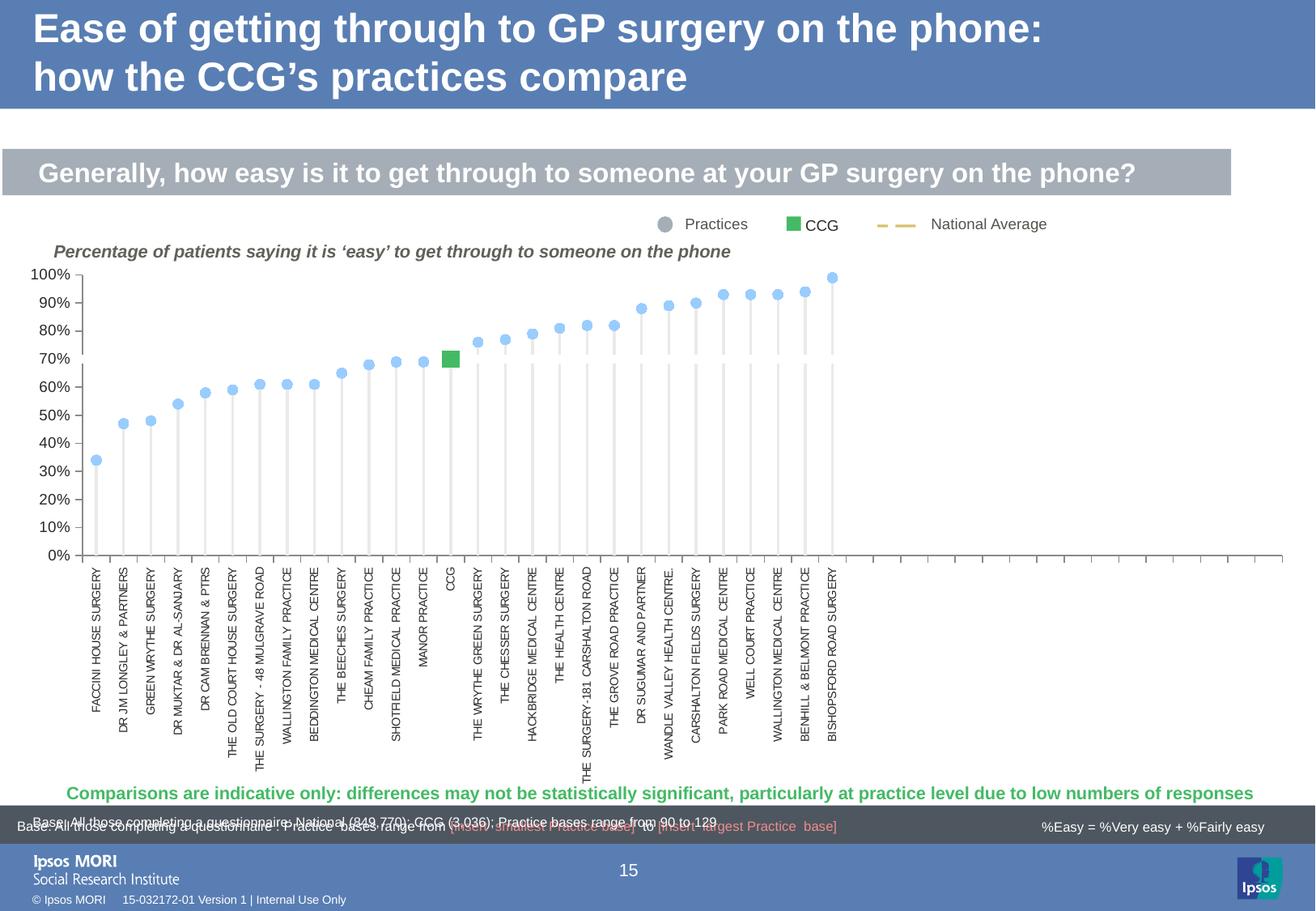

# Ease of getting through to GP surgery on the phone: how the CCG’s practices compare
Generally, how easy is it to get through to someone at your GP surgery on the phone?
Practices
National Average
CCG

Percentage of patients saying it is ‘easy’ to get through to someone on the phone

### Chart

| Category | Leave alone!! | Column1 | Column2 | Column3 | Column4 | Target | Performance |  |  |
|---|---|---|---|---|---|---|---|---|---|
| FACCINI HOUSE SURGERY | None | None | 0.34 | None | None | 0.7 | 0.34 | -0.05 | -0.05 |
| DR JM LONGLEY & PARTNERS | None | None | 0.47 | None | None | 0.7 | 0.47 | -0.05 | -0.05 |
| GREEN WRYTHE SURGERY | None | None | 0.48 | None | None | 0.7 | 0.48 | -0.05 | -0.05 |
| DR MUKTAR & DR AL-SANJARY | None | None | 0.54 | None | None | 0.7 | 0.54 | -0.05 | -0.05 |
| DR CAM BRENNAN & PTRS | None | None | 0.58 | None | None | 0.7 | 0.58 | -0.05 | -0.05 |
| THE OLD COURT HOUSE SURGERY | None | None | 0.59 | None | None | 0.7 | 0.59 | -0.05 | -0.05 |
| THE SURGERY - 48 MULGRAVE ROAD | None | None | 0.61 | None | None | 0.7 | 0.61 | -0.05 | -0.05 |
| WALLINGTON FAMILY PRACTICE | None | None | 0.61 | None | None | 0.7 | 0.61 | -0.05 | -0.05 |
| BEDDINGTON MEDICAL CENTRE | None | None | 0.61 | None | None | 0.7 | 0.61 | -0.05 | -0.05 |
| THE BEECHES SURGERY | None | None | 0.65 | None | None | 0.7 | 0.65 | -0.05 | -0.05 |
| CHEAM FAMILY PRACTICE | None | None | 0.68 | None | None | 0.7 | 0.68 | -0.05 | -0.05 |
| SHOTFIELD MEDICAL PRACTICE | None | None | 0.69 | None | None | 0.7 | 0.69 | -0.05 | -0.05 |
| MANOR PRACTICE | None | None | 0.69 | None | None | 0.7 | 0.69 | -0.05 | -0.05 |
| CCG | None | None | 0.7 | None | None | 0.7 | -10.0 | 0.7 | -0.05 |
| THE WRYTHE GREEN SURGERY | None | None | 0.76 | None | None | 0.7 | 0.76 | -0.05 | -0.05 |
| THE CHESSER SURGERY | None | None | 0.77 | None | None | 0.7 | 0.77 | -0.05 | -0.05 |
| HACKBRIDGE MEDICAL CENTRE | None | None | 0.79 | None | None | 0.7 | 0.79 | -0.05 | -0.05 |
| THE HEALTH CENTRE | None | None | 0.81 | None | None | 0.7 | 0.81 | -0.05 | -0.05 |
| THE SURGERY-181 CARSHALTON ROAD | None | None | 0.82 | None | None | 0.7 | 0.82 | -0.05 | -0.05 |
| THE GROVE ROAD PRACTICE | None | None | 0.82 | None | None | 0.7 | 0.82 | -0.05 | -0.05 |
| DR SUGUMAR AND PARTNER | None | None | 0.88 | None | None | 0.7 | 0.88 | -0.05 | -0.05 |
| WANDLE VALLEY HEALTH CENTRE. | None | None | 0.89 | None | None | 0.7 | 0.89 | -0.05 | -0.05 |
| CARSHALTON FIELDS SURGERY | None | None | 0.9 | None | None | 0.7 | 0.9 | -0.05 | -0.05 |
| PARK ROAD MEDICAL CENTRE | None | None | 0.93 | None | None | 0.7 | 0.93 | -0.05 | -0.05 |
| WELL COURT PRACTICE | None | None | 0.93 | None | None | 0.7 | 0.93 | -0.05 | -0.05 |
| WALLINGTON MEDICAL CENTRE | None | None | 0.93 | None | None | 0.7 | 0.93 | -0.05 | -0.05 |
| BENHILL & BELMONT PRACTICE | None | None | 0.94 | None | None | 0.7 | 0.94 | -0.05 | -0.05 |
| BISHOPSFORD ROAD SURGERY | None | None | 0.99 | None | None | 0.7 | 0.99 | -0.05 | -0.05 |

[unsupported chart]

Comparisons are indicative only: differences may not be statistically significant, particularly at practice level due to low numbers of responses
| Base: All those completing a questionnaire: National (849,770); CCG (3,036); Practice bases range from 90 to 129 |
| --- |
Base: All those completing a questionnaire : Practice  bases range from [insert  smallest Practice base]  to [insert  largest Practice  base]
%Easy = %Very easy + %Fairly easy